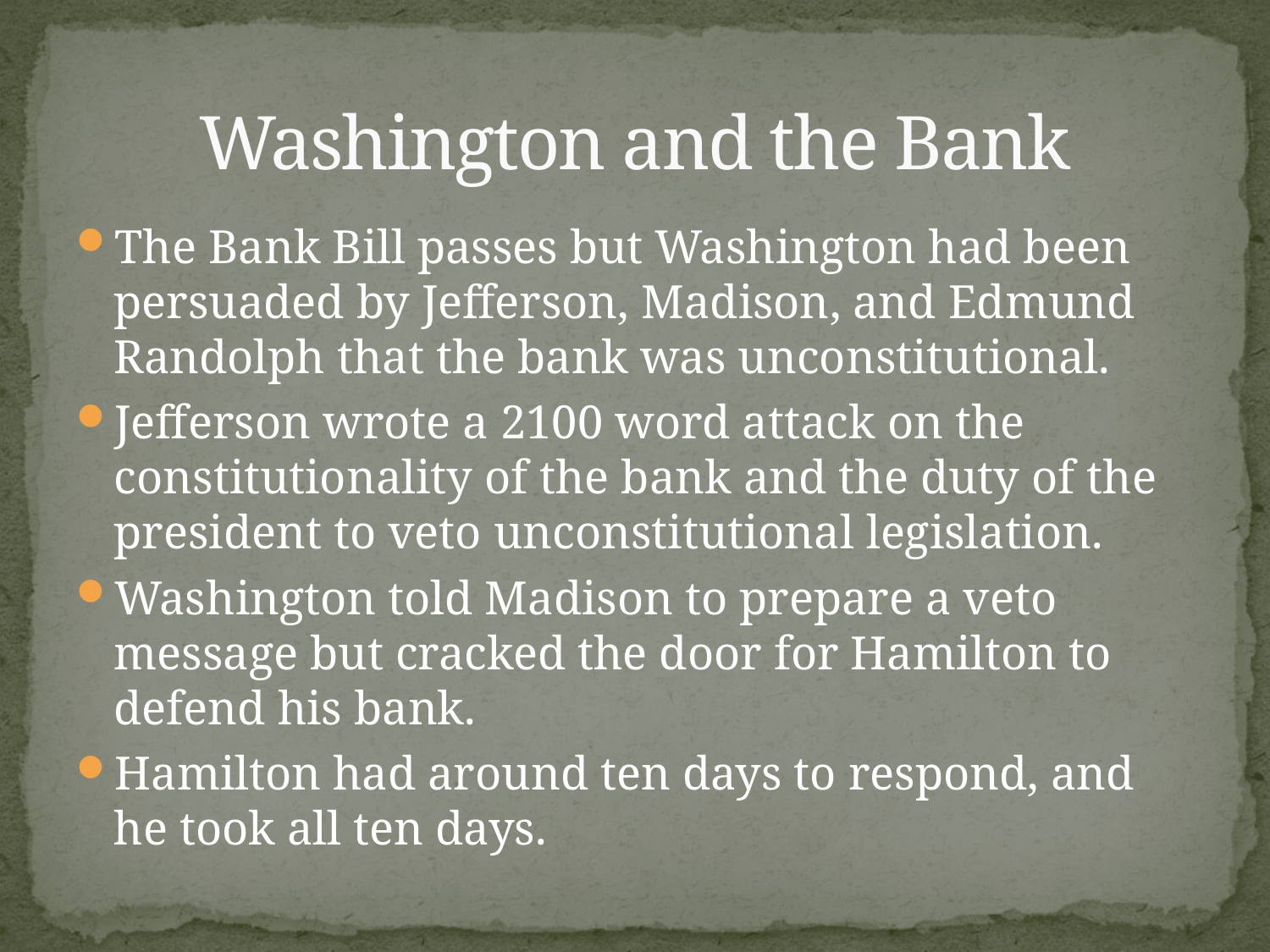

# Washington and the Bank
The Bank Bill passes but Washington had been persuaded by Jefferson, Madison, and Edmund Randolph that the bank was unconstitutional.
Jefferson wrote a 2100 word attack on the constitutionality of the bank and the duty of the president to veto unconstitutional legislation.
Washington told Madison to prepare a veto message but cracked the door for Hamilton to defend his bank.
Hamilton had around ten days to respond, and he took all ten days.